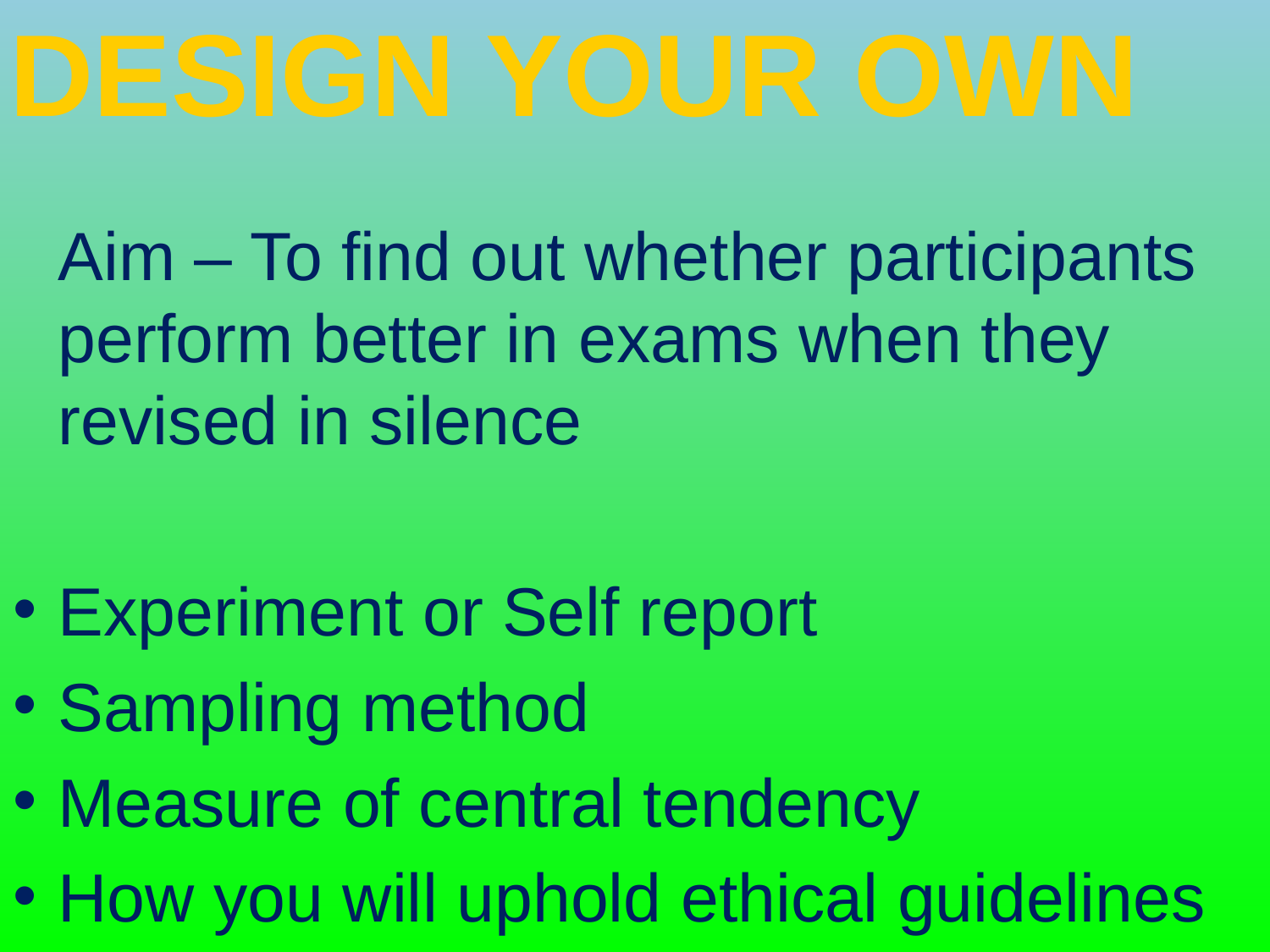

Design your own
	Aim – To find out whether participants perform better in exams when they revised in silence

Experiment or Self report
Sampling method
Measure of central tendency
How you will uphold ethical guidelines